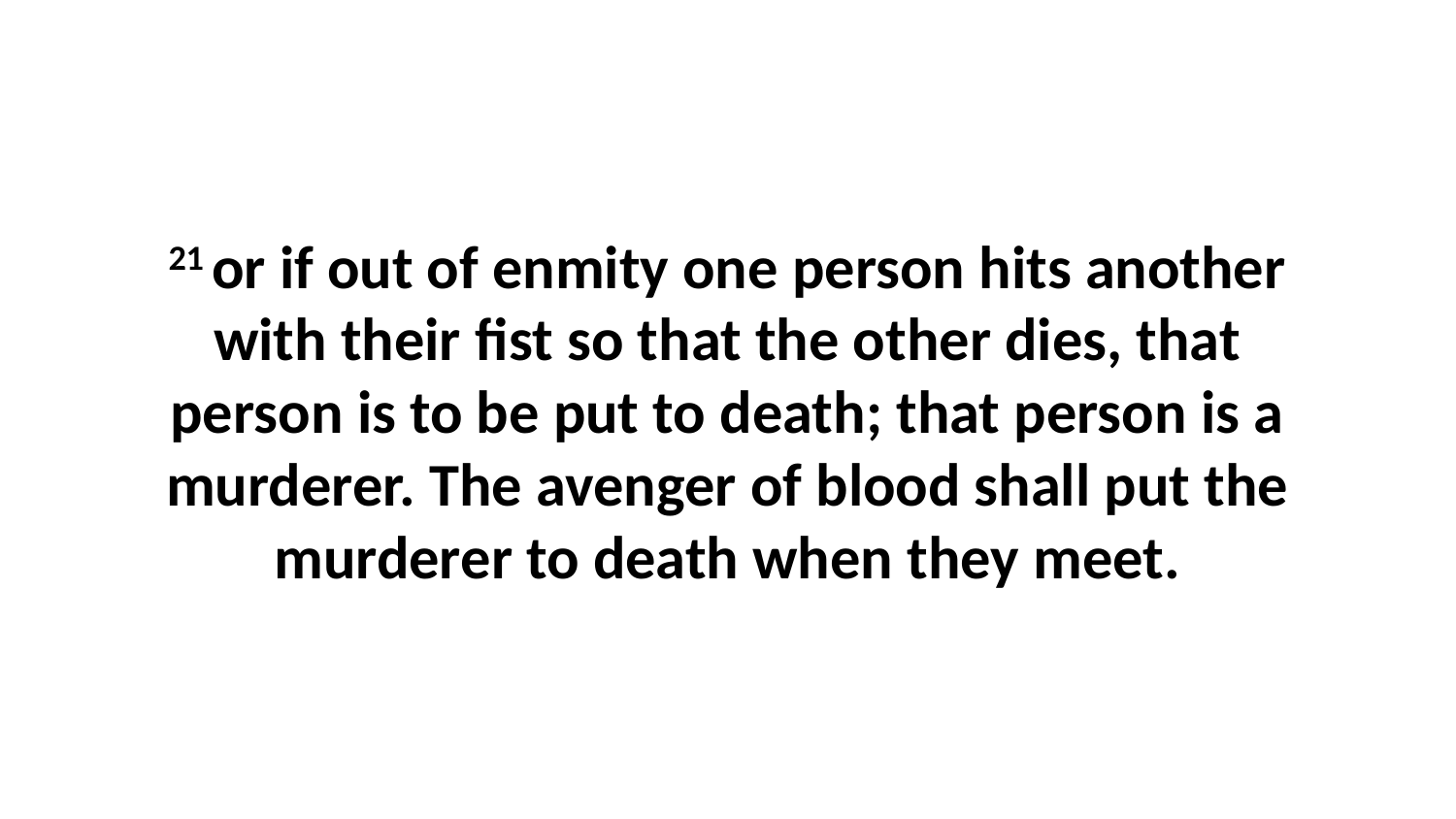

21 or if out of enmity one person hits another with their fist so that the other dies, that person is to be put to death; that person is a murderer. The avenger of blood shall put the murderer to death when they meet.